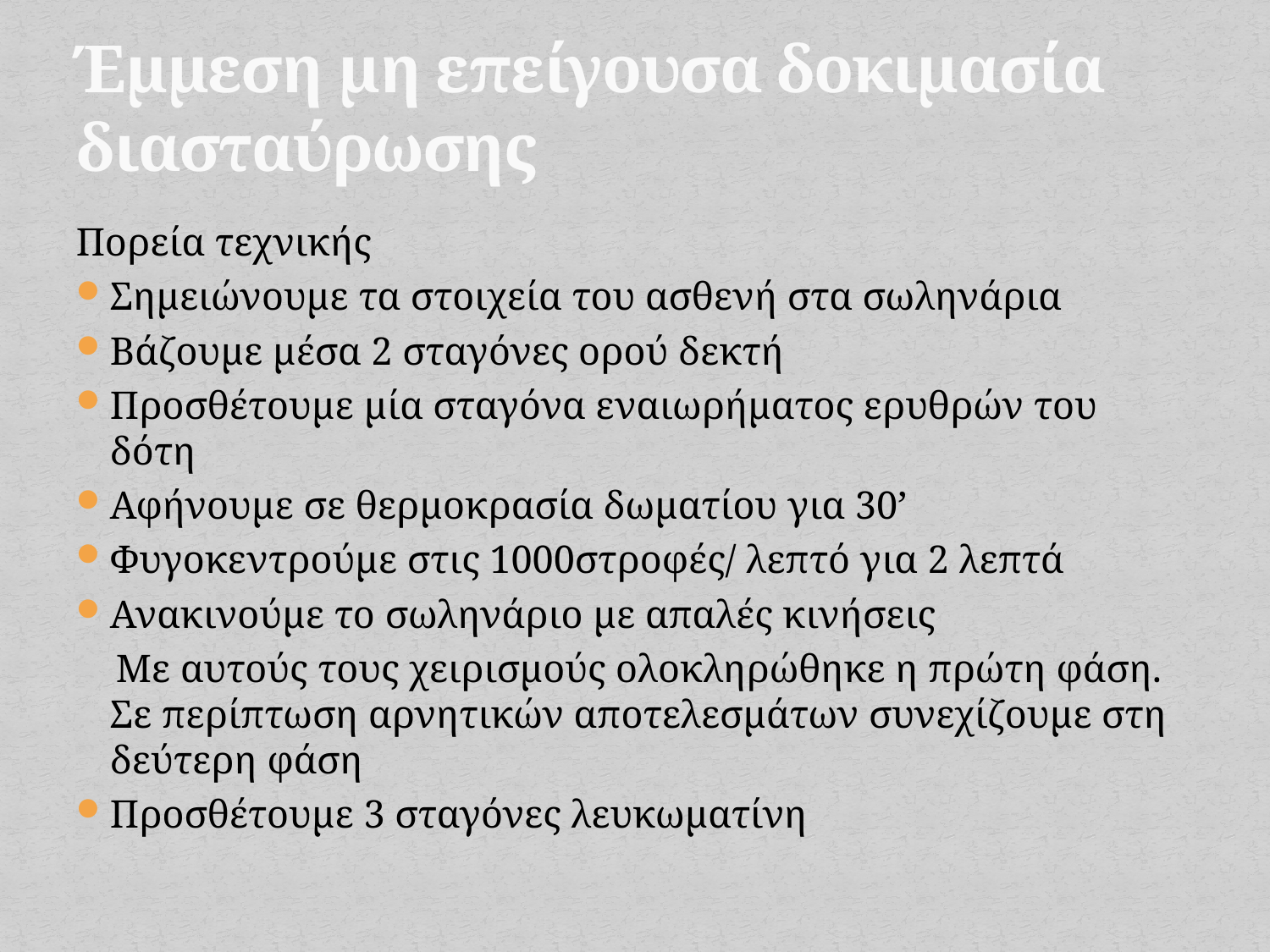

# Έμμεση μη επείγουσα δοκιμασία διασταύρωσης
Πορεία τεχνικής
Σημειώνουμε τα στοιχεία του ασθενή στα σωληνάρια
Βάζουμε μέσα 2 σταγόνες ορού δεκτή
Προσθέτουμε μία σταγόνα εναιωρήματος ερυθρών του δότη
Αφήνουμε σε θερμοκρασία δωματίου για 30’
Φυγοκεντρούμε στις 1000στροφές/ λεπτό για 2 λεπτά
Ανακινούμε το σωληνάριο με απαλές κινήσεις
    Με αυτούς τους χειρισμούς ολοκληρώθηκε η πρώτη φάση. Σε περίπτωση αρνητικών αποτελεσμάτων συνεχίζουμε στη δεύτερη φάση
Προσθέτουμε 3 σταγόνες λευκωματίνη